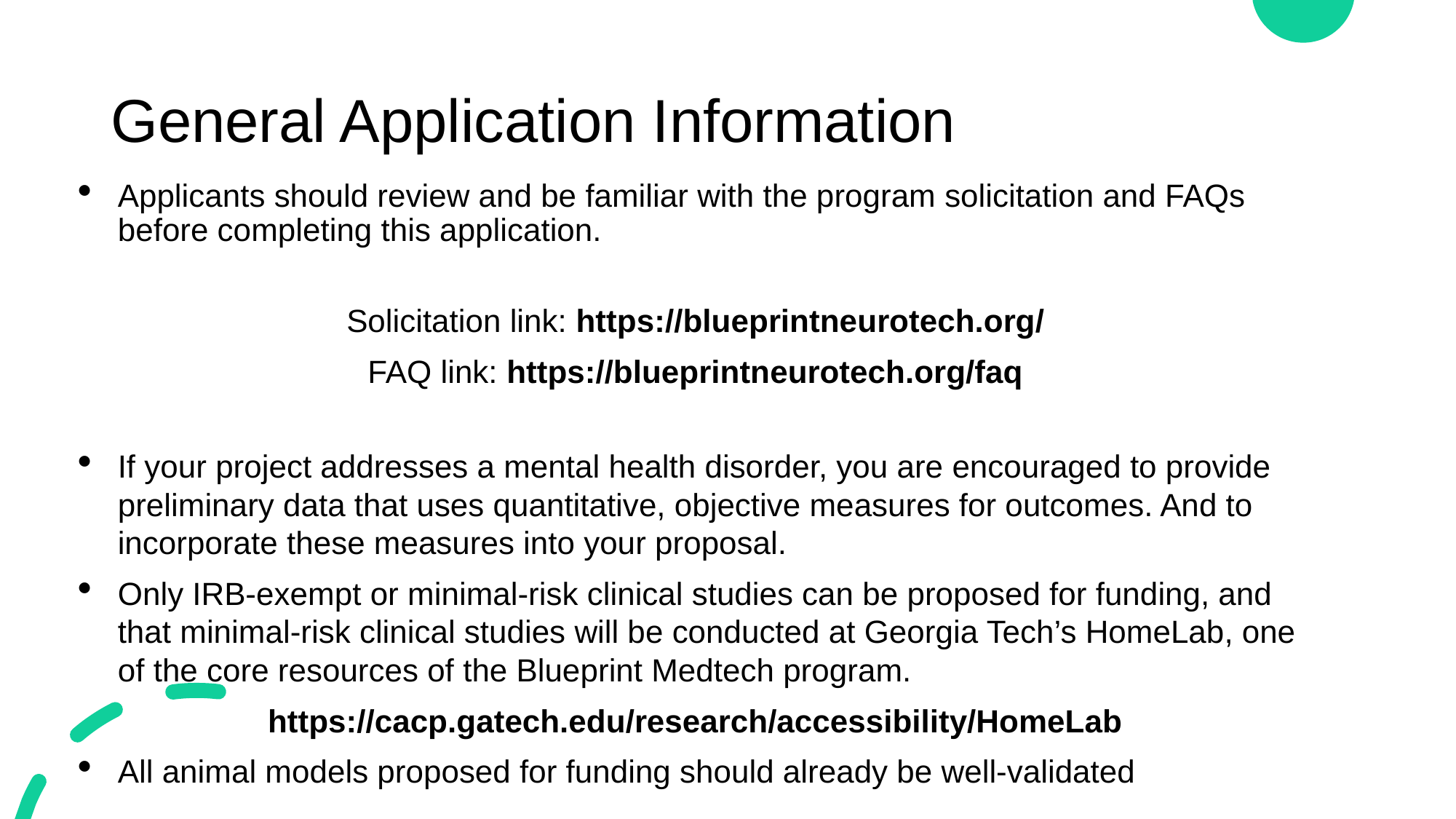

# General Application Information

Applicants should review and be familiar with the program solicitation and FAQs before completing this application.

Solicitation link: https://blueprintneurotech.org/
FAQ link: https://blueprintneurotech.org/faq

If your project addresses a mental health disorder, you are encouraged to provide preliminary data that uses quantitative, objective measures for outcomes. And to incorporate these measures into your proposal.
Only IRB-exempt or minimal-risk clinical studies can be proposed for funding, and that minimal-risk clinical studies will be conducted at Georgia Tech’s HomeLab, one of the core resources of the Blueprint Medtech program.
https://cacp.gatech.edu/research/accessibility/HomeLab
All animal models proposed for funding should already be well-validated